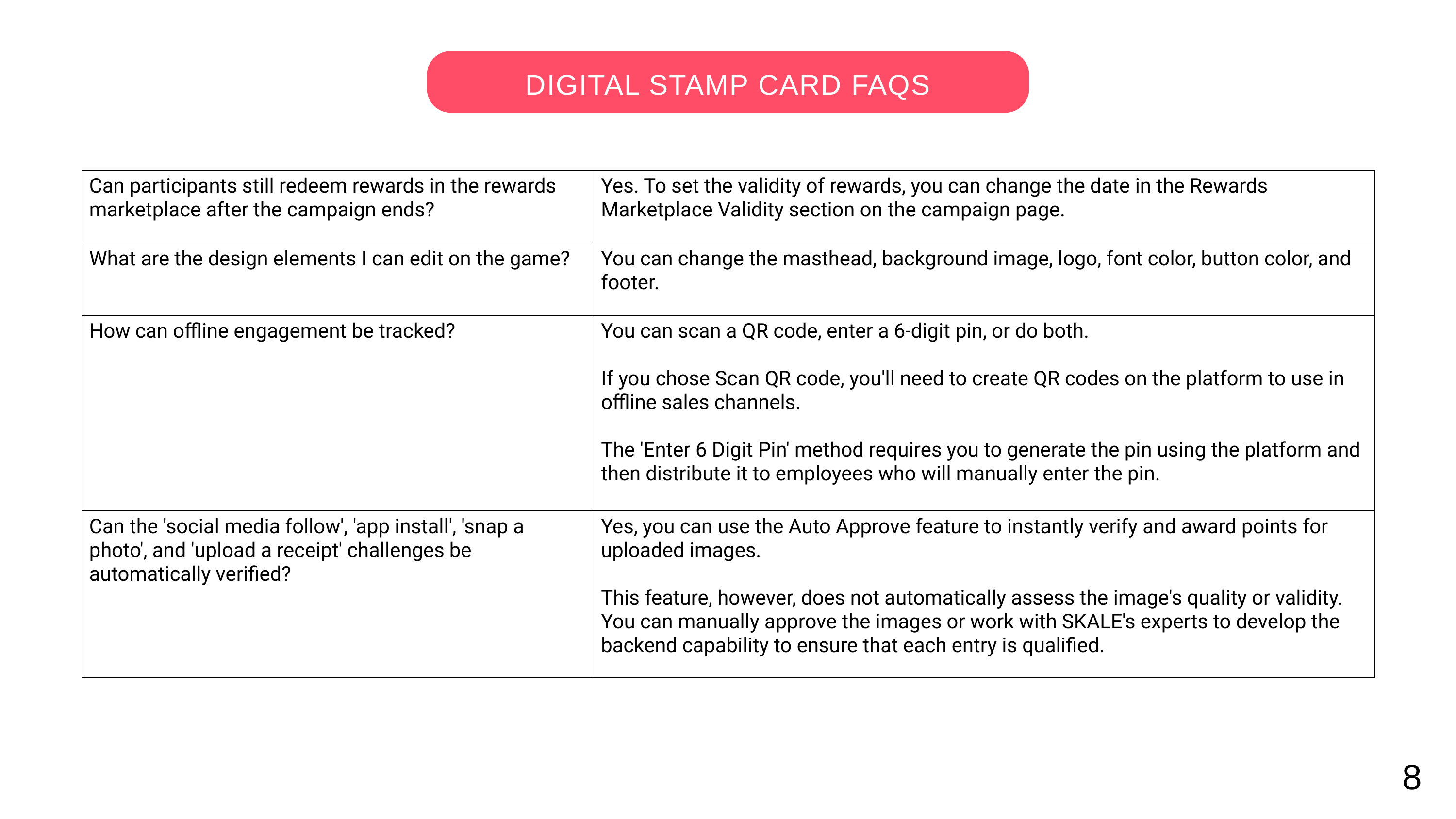

DIGITAL STAMP CARD FAQS
| Can participants still redeem rewards in the rewards marketplace after the campaign ends? | Yes. To set the validity of rewards, you can change the date in the Rewards Marketplace Validity section on the campaign page. |
| --- | --- |
| What are the design elements I can edit on the game? | You can change the masthead, background image, logo, font color, button color, and footer. |
| How can offline engagement be tracked? | You can scan a QR code, enter a 6-digit pin, or do both. If you chose Scan QR code, you'll need to create QR codes on the platform to use in offline sales channels. The 'Enter 6 Digit Pin' method requires you to generate the pin using the platform and then distribute it to employees who will manually enter the pin. |
| Can the 'social media follow', 'app install', 'snap a photo', and 'upload a receipt' challenges be automatically verified? | Yes, you can use the Auto Approve feature to instantly verify and award points for uploaded images. This feature, however, does not automatically assess the image's quality or validity. You can manually approve the images or work with SKALE's experts to develop the backend capability to ensure that each entry is qualified. |
8